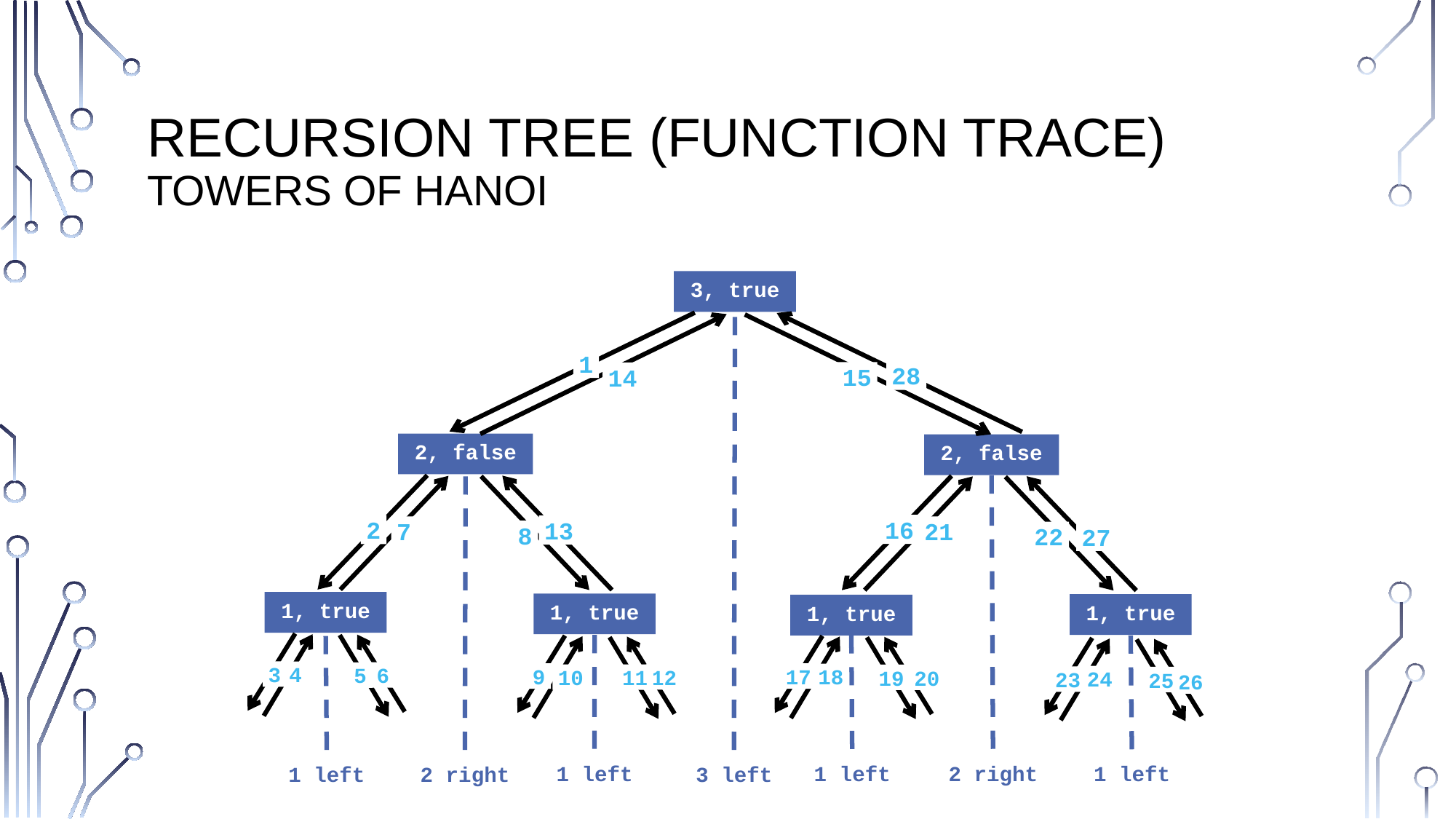

# Recursion Tree (Function trace) Towers of Hanoi
3, true

3 left

1
28
15
14
2, false
2, false

2 right

2 right

16
2
13
7
21
8
22
27
1, true
1, true
1, true
1, true

1 left

1 left

1 left

1 left

3
4
6
5
9
17
18
12
10
11
20
19
24
23
25
26